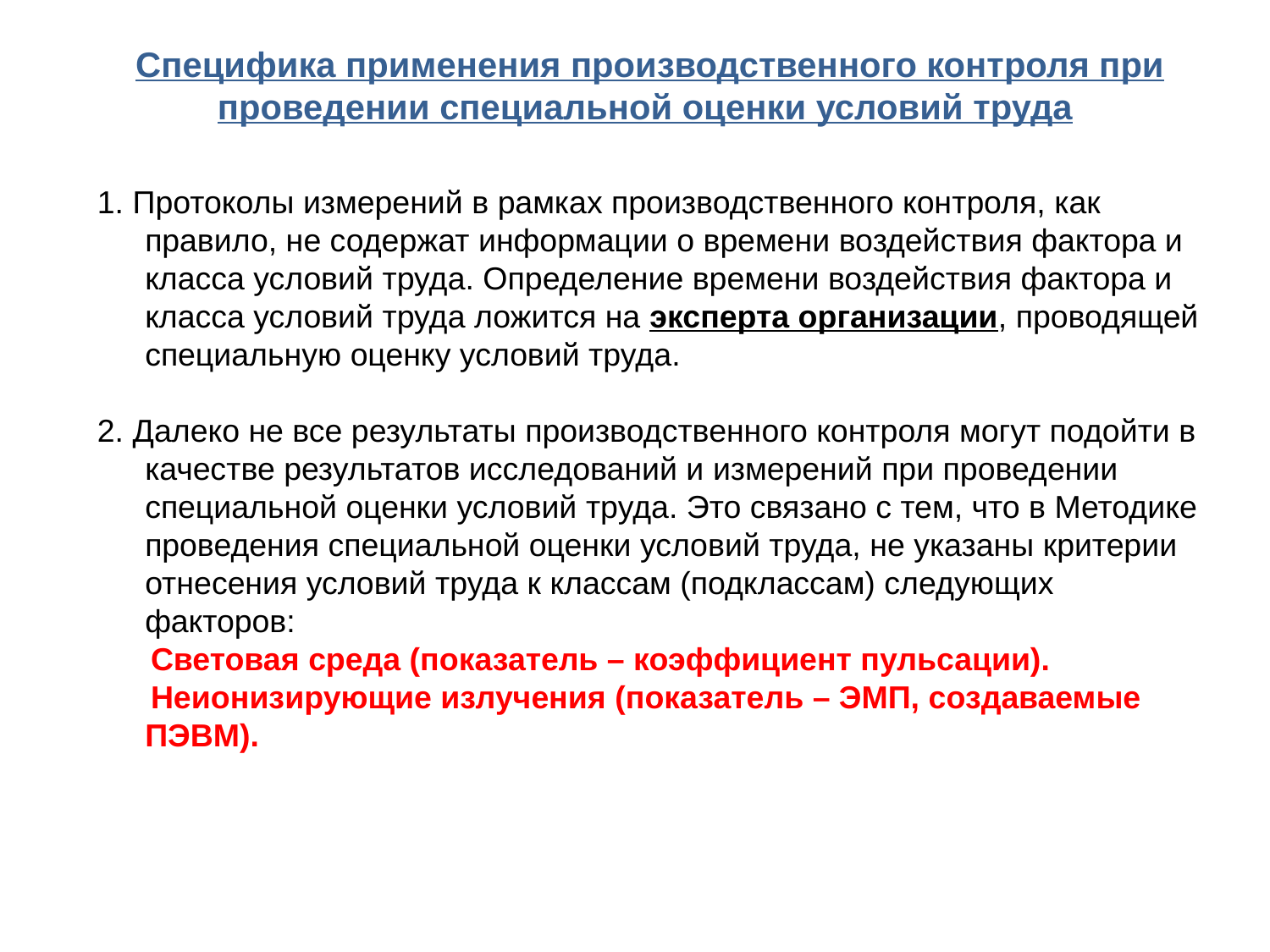

Специфика применения производственного контроля при проведении специальной оценки условий труда
1. Протоколы измерений в рамках производственного контроля, как правило, не содержат информации о времени воздействия фактора и класса условий труда. Определение времени воздействия фактора и класса условий труда ложится на эксперта организации, проводящей специальную оценку условий труда.

2. Далеко не все результаты производственного контроля могут подойти в качестве результатов исследований и измерений при проведении специальной оценки условий труда. Это связано с тем, что в Методике проведения специальной оценки условий труда, не указаны критерии отнесения условий труда к классам (подклассам) следующих факторов:
      Световая среда (показатель – коэффициент пульсации).
      Неионизирующие излучения (показатель – ЭМП, создаваемые ПЭВМ).